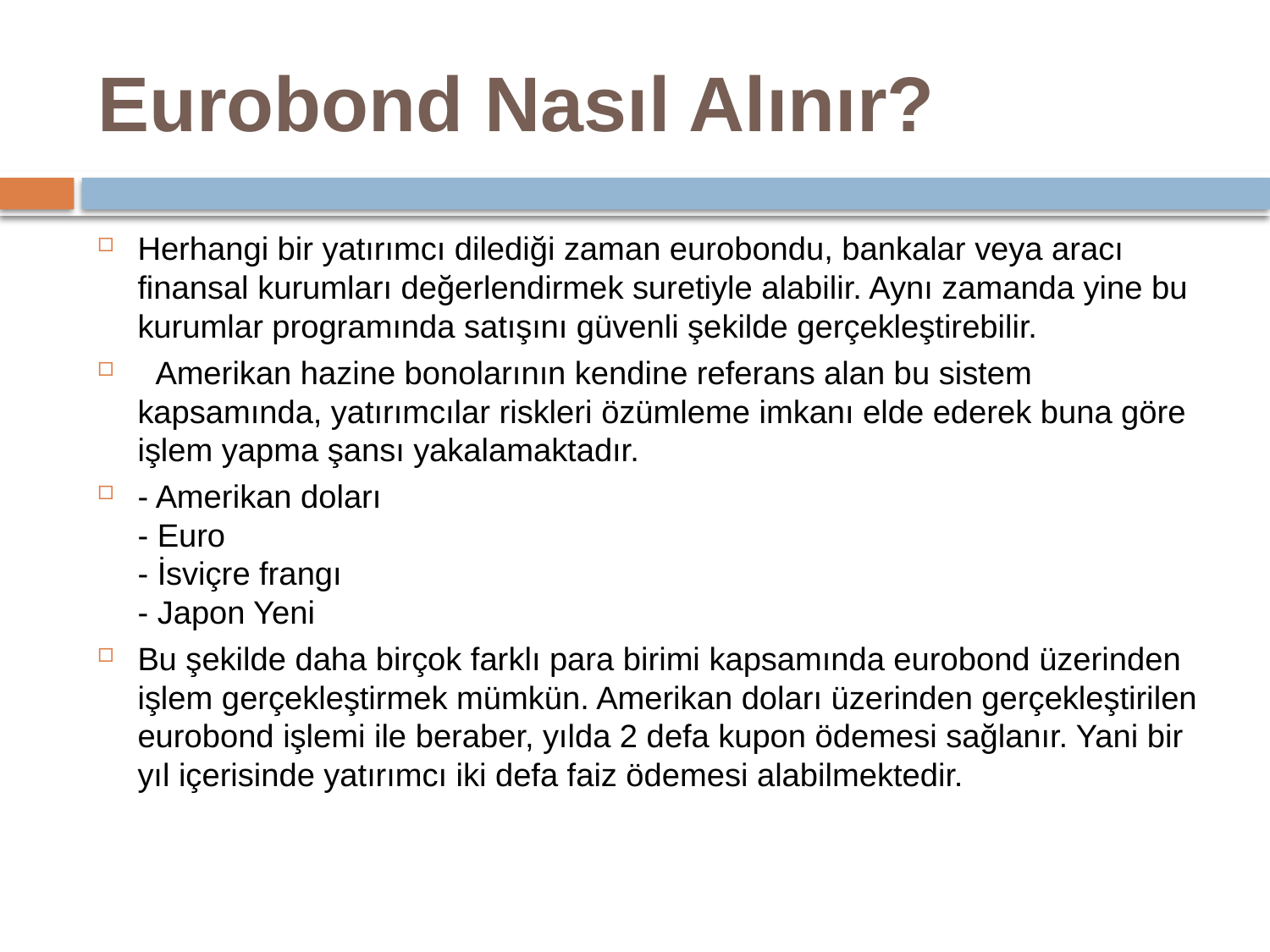

# Eurobond Nasıl Alınır?
Herhangi bir yatırımcı dilediği zaman eurobondu, bankalar veya aracı finansal kurumları değerlendirmek suretiyle alabilir. Aynı zamanda yine bu kurumlar programında satışını güvenli şekilde gerçekleştirebilir.
  Amerikan hazine bonolarının kendine referans alan bu sistem kapsamında, yatırımcılar riskleri özümleme imkanı elde ederek buna göre işlem yapma şansı yakalamaktadır.
- Amerikan doları
- Euro
- İsviçre frangı
- Japon Yeni
Bu şekilde daha birçok farklı para birimi kapsamında eurobond üzerinden işlem gerçekleştirmek mümkün. Amerikan doları üzerinden gerçekleştirilen eurobond işlemi ile beraber, yılda 2 defa kupon ödemesi sağlanır. Yani bir yıl içerisinde yatırımcı iki defa faiz ödemesi alabilmektedir.